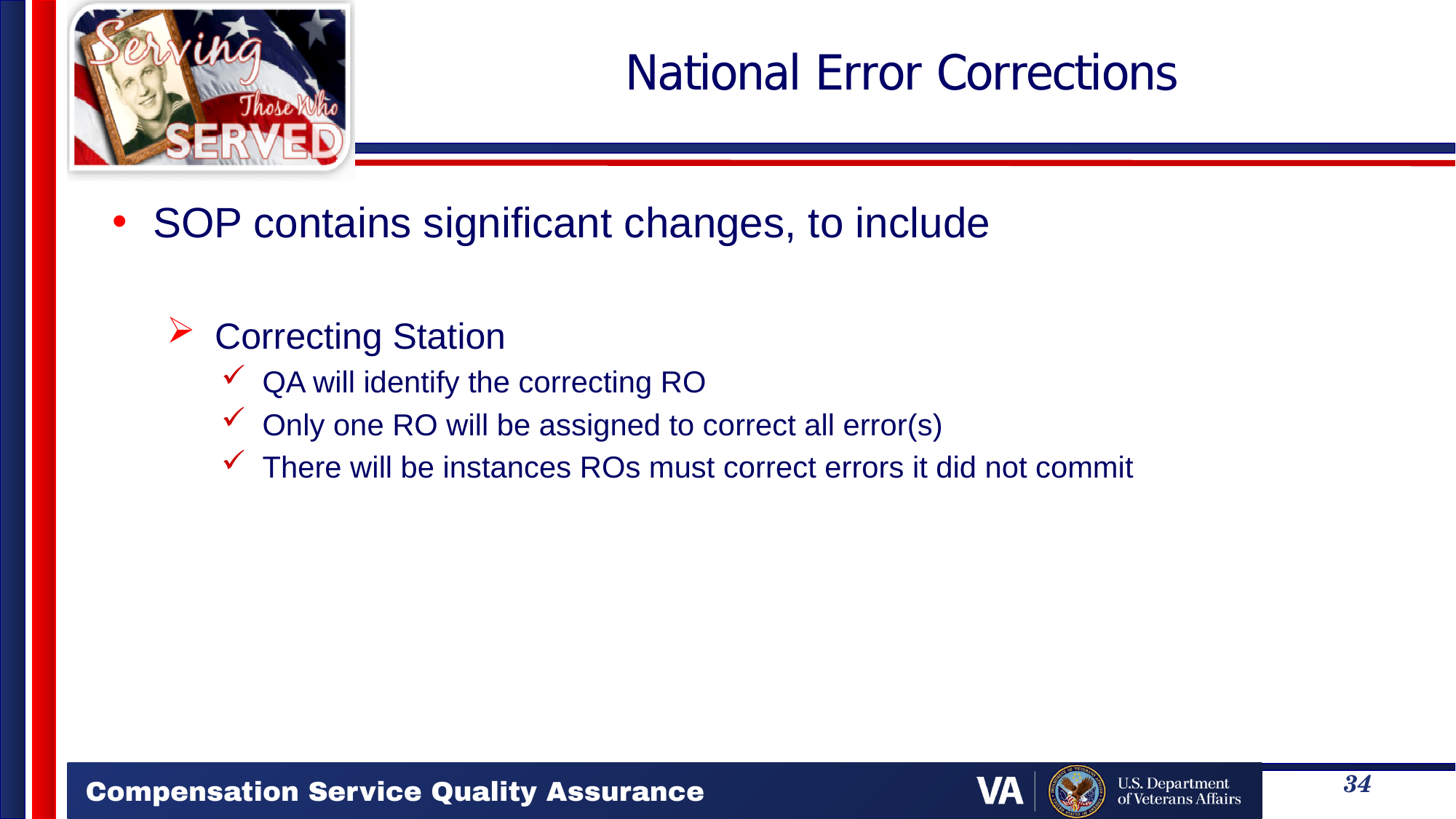

# National Error Corrections
SOP contains significant changes, to include

Correcting Station
QA will identify the correcting RO
Only one RO will be assigned to correct all error(s)
There will be instances ROs must correct errors it did not commit
34